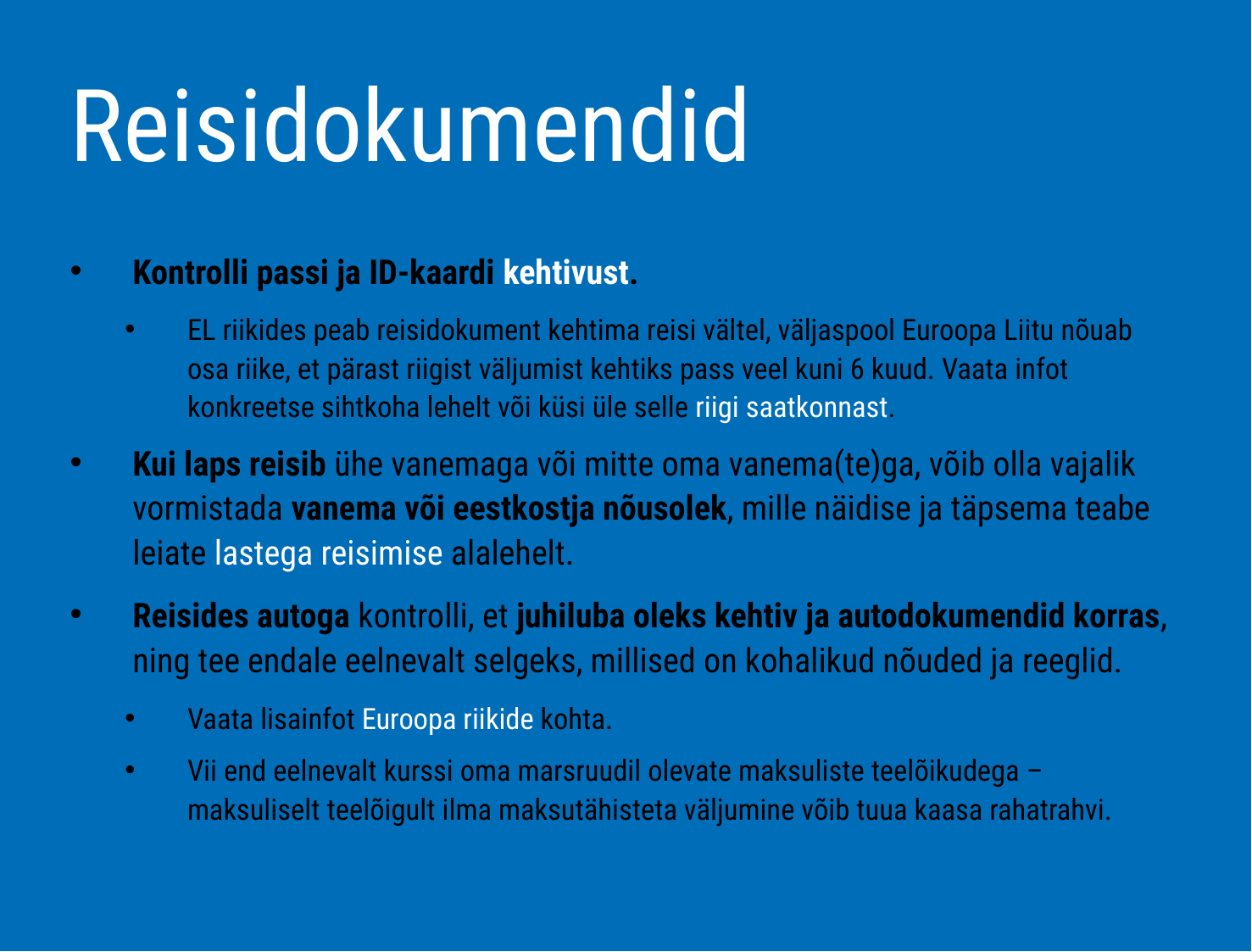

# Reisidokumendid
Kontrolli passi ja ID-kaardi kehtivust.
EL riikides peab reisidokument kehtima reisi vältel, väljaspool Euroopa Liitu nõuab osa riike, et pärast riigist väljumist kehtiks pass veel kuni 6 kuud. Vaata infot konkreetse sihtkoha lehelt või küsi üle selle riigi saatkonnast.
Kui laps reisib ühe vanemaga või mitte oma vanema(te)ga, võib olla vajalik vormistada vanema või eestkostja nõusolek, mille näidise ja täpsema teabe leiate lastega reisimise alalehelt.
Reisides autoga kontrolli, et juhiluba oleks kehtiv ja autodokumendid korras, ning tee endale eelnevalt selgeks, millised on kohalikud nõuded ja reeglid.
Vaata lisainfot Euroopa riikide kohta.
Vii end eelnevalt kurssi oma marsruudil olevate maksuliste teelõikudega – maksuliselt teelõigult ilma maksutähisteta väljumine võib tuua kaasa rahatrahvi.